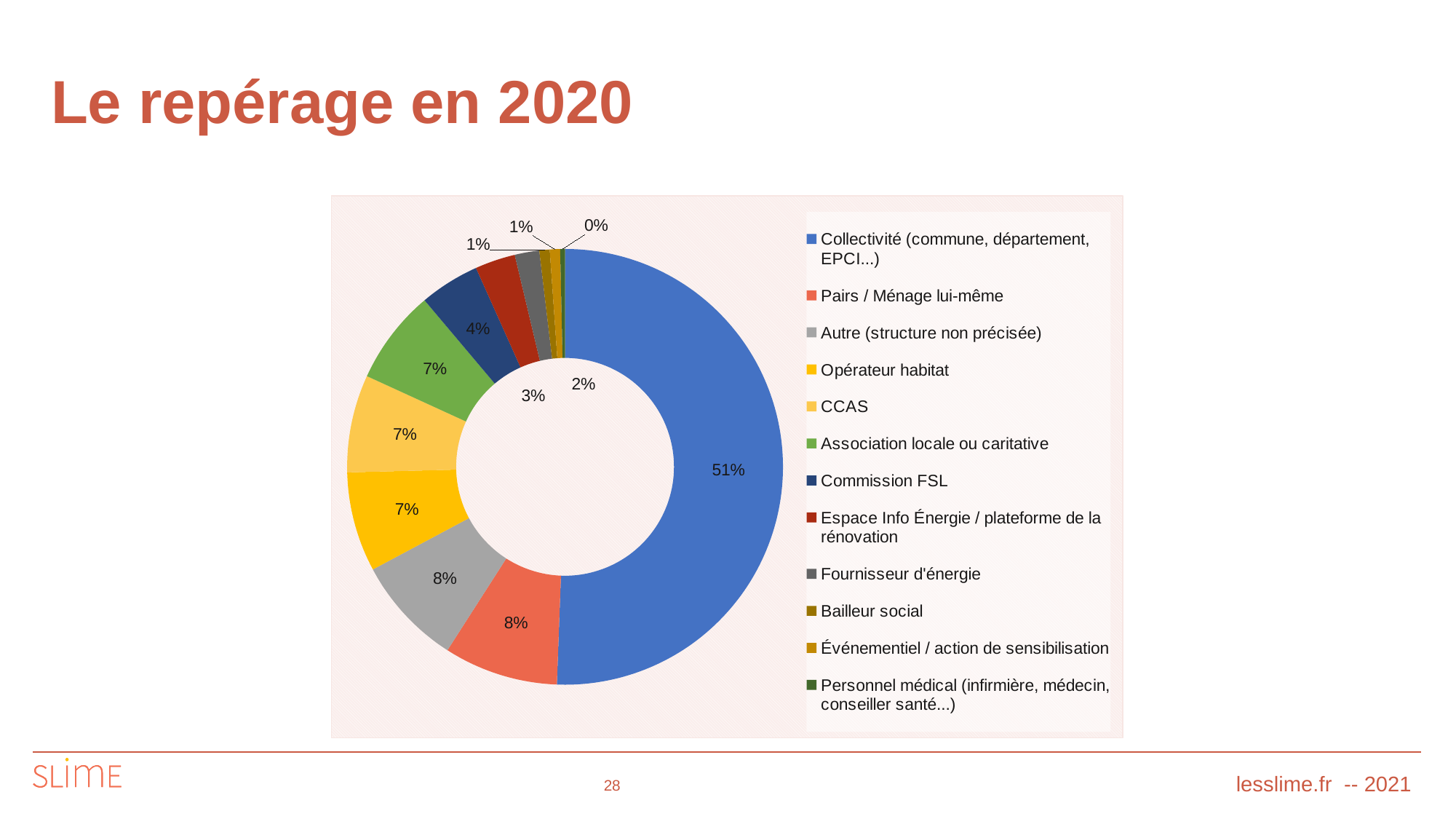

# Le repérage en 2020

### Chart

| Category |  |
|---|---|
| Collectivité (commune, département, EPCI...) | 2250.0 |
| Pairs / Ménage lui-même | 377.0 |
| Autre (structure non précisée) | 361.0 |
| Opérateur habitat | 329.0 |
| CCAS | 322.0 |
| Association locale ou caritative | 312.0 |
| Commission FSL | 198.0 |
| Espace Info Énergie / plateforme de la rénovation | 133.0 |
| Fournisseur d'énergie | 81.0 |
| Bailleur social | 34.0 |
| Événementiel / action de sensibilisation | 34.0 |
| Personnel médical (infirmière, médecin, conseiller santé...) | 16.0 |

28
lesslime.fr  -- 2021